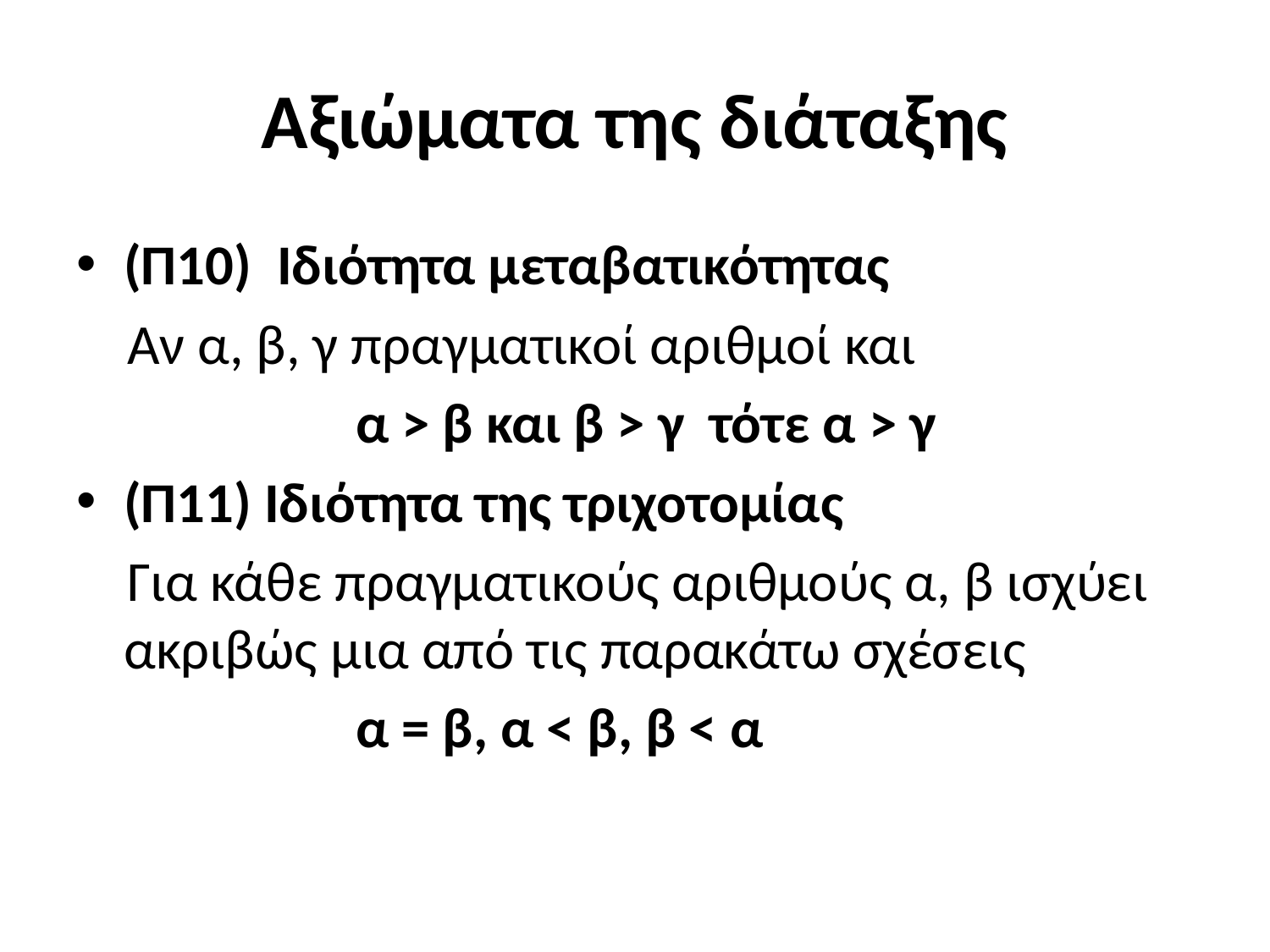

# Αξιώματα της διάταξης
(Π10)  Ιδιότητα μεταβατικότητας
    Αν α, β, γ πραγματικοί αριθμοί και
                      α > β και β > γ  τότε α > γ
(Π11) Ιδιότητα της τριχοτομίας
    Για κάθε πραγματικούς αριθμούς α, β ισχύει ακριβώς μια από τις παρακάτω σχέσεις
                      α = β, α < β, β < α